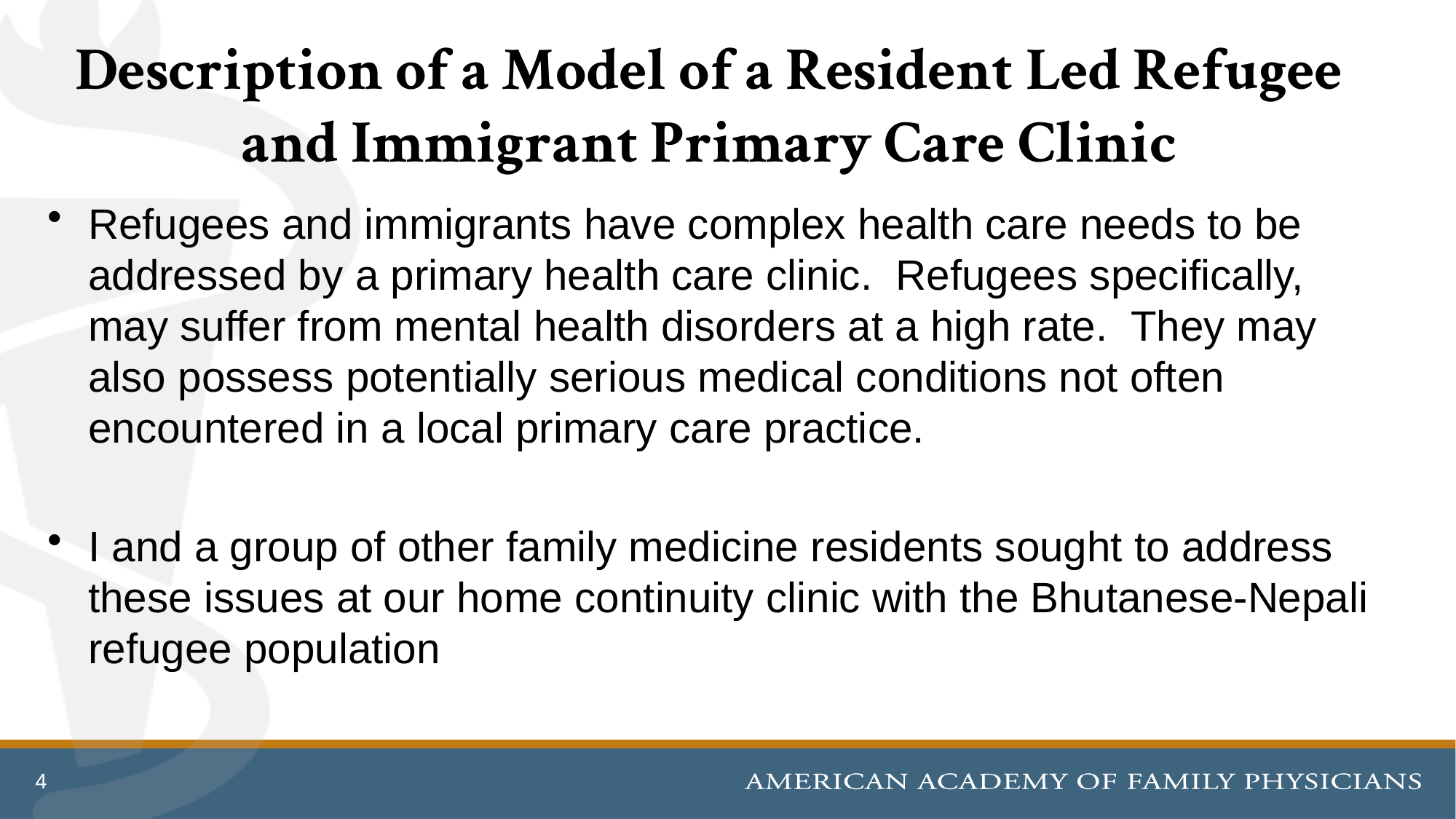

# Description of a Model of a Resident Led Refugee and Immigrant Primary Care Clinic
Refugees and immigrants have complex health care needs to be addressed by a primary health care clinic.  Refugees specifically, may suffer from mental health disorders at a high rate.  They may also possess potentially serious medical conditions not often encountered in a local primary care practice.

I and a group of other family medicine residents sought to address these issues at our home continuity clinic with the Bhutanese-Nepali refugee population

4